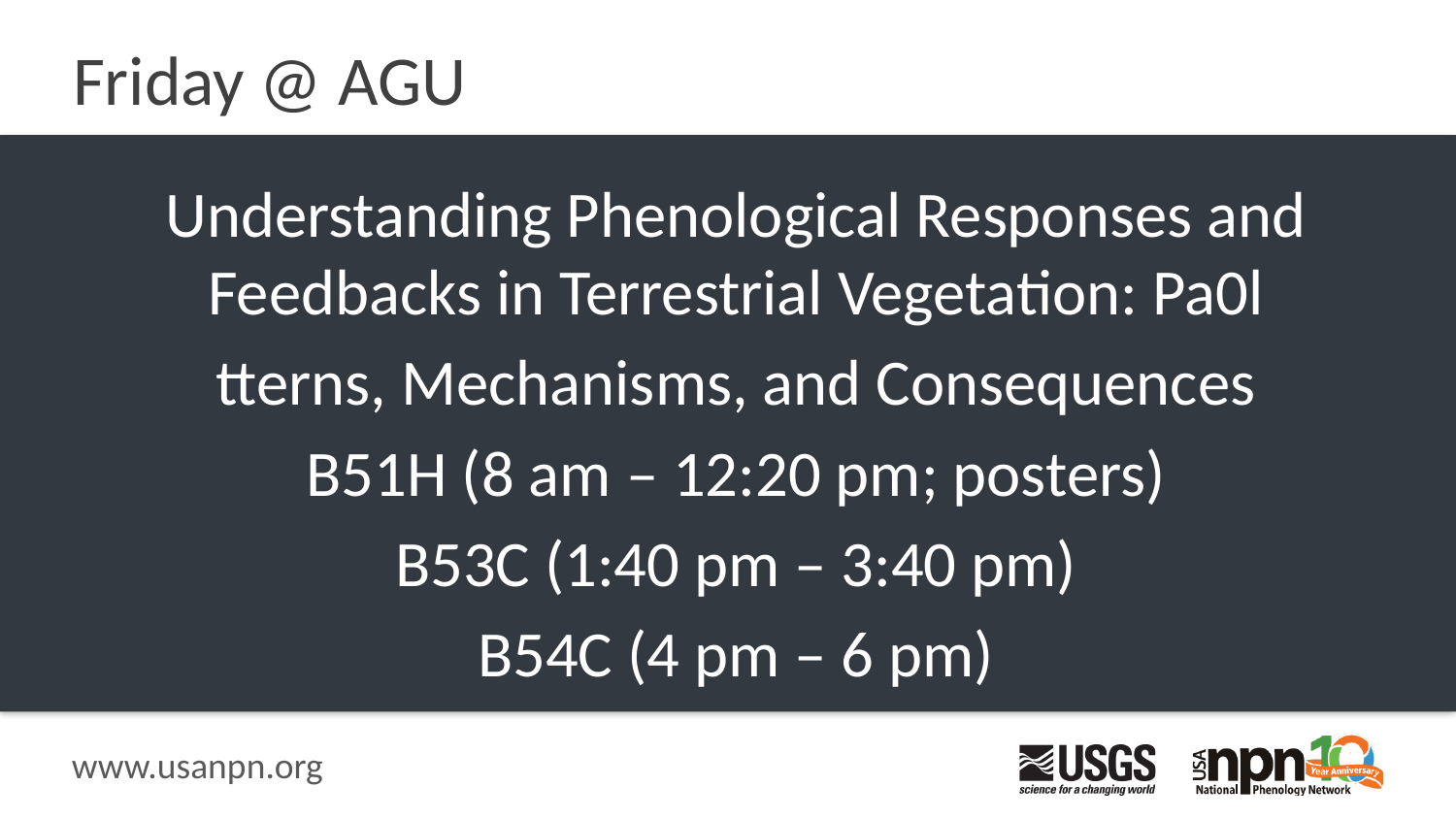

# Friday @ AGU
Understanding Phenological Responses and Feedbacks in Terrestrial Vegetation: Pa0l
tterns, Mechanisms, and Consequences
B51H (8 am – 12:20 pm; posters)
B53C (1:40 pm – 3:40 pm)
B54C (4 pm – 6 pm)